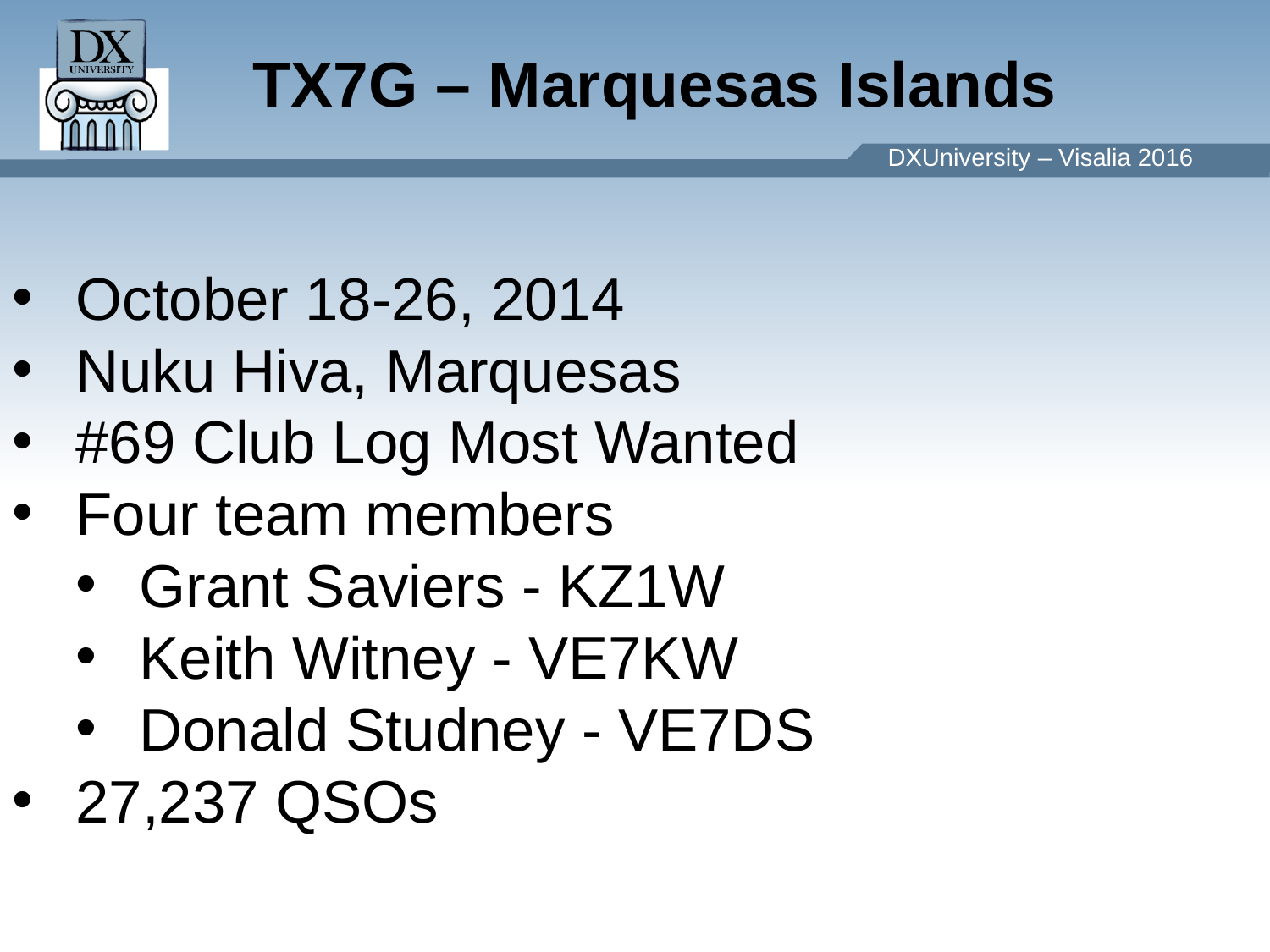

TX7G – Marquesas Islands
October 18-26, 2014
Nuku Hiva, Marquesas
#69 Club Log Most Wanted
Four team members
Grant Saviers - KZ1W
Keith Witney - VE7KW
Donald Studney - VE7DS
27,237 QSOs